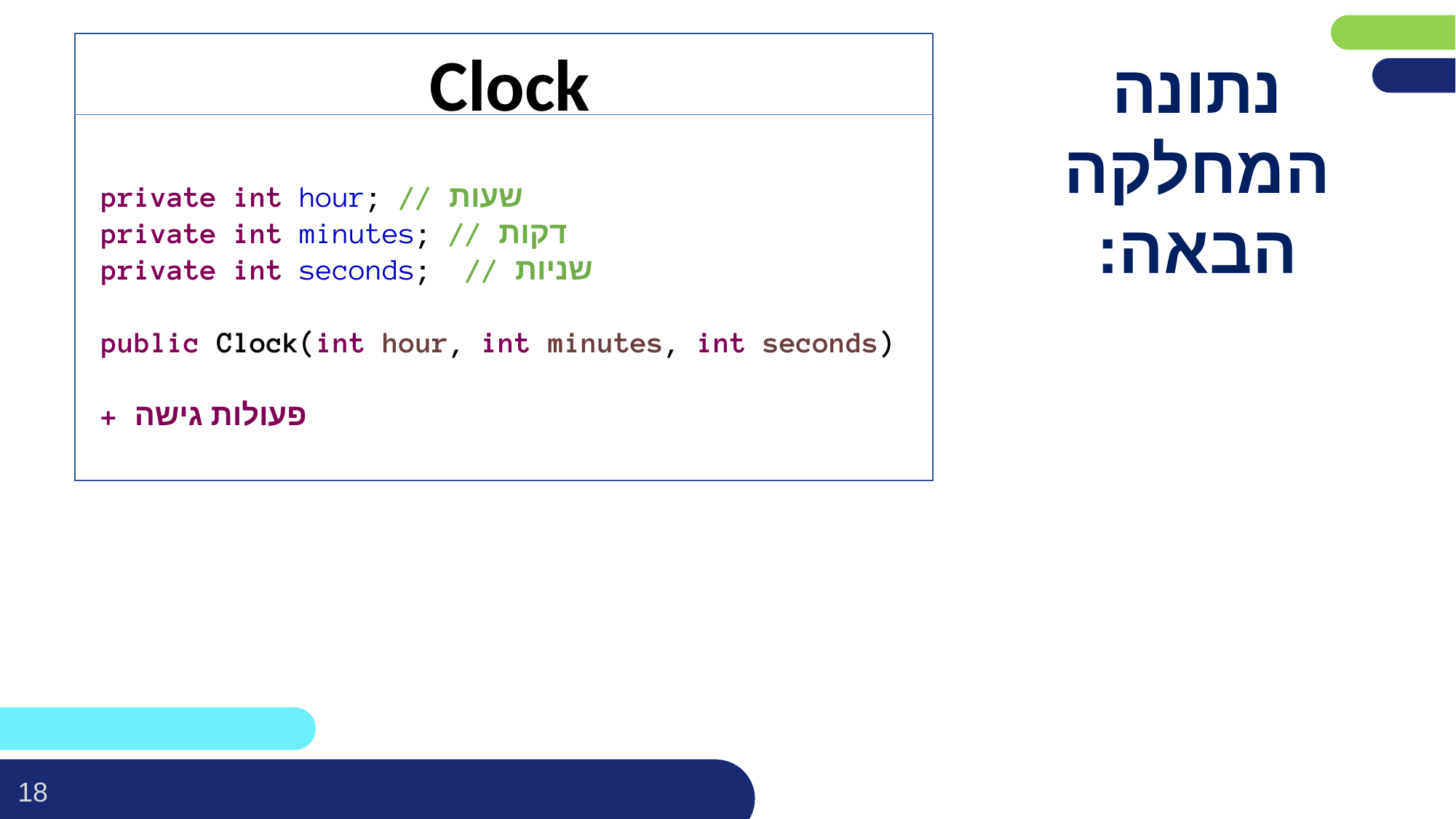

פריסה 4
(הפריסות שונות זו מזו במיקום תיבות הטקסט וגרפיקת הרקע,
ותוכלו לגוון ביניהן)
Clock

# נתונה המחלקה הבאה:
private int hour; // שעות
private int minutes; // דקות
private int seconds;  // שניות

public Clock(int hour, int minutes, int seconds)

+ פעולות גישה

את השקופית הזו תוכלו לשכפל, על מנת ליצור שקופיות נוספות הזהות לה – אליהן תוכלו להכניס את התכנים.

כדי לשכפל אותה, לחצו עליה קליק ימיני בתפריט השקופיות בצד ובחרו
"שכפל שקופית" או "Duplicate Slide"
(מחקו ריבוע זה לאחר הקריאה)